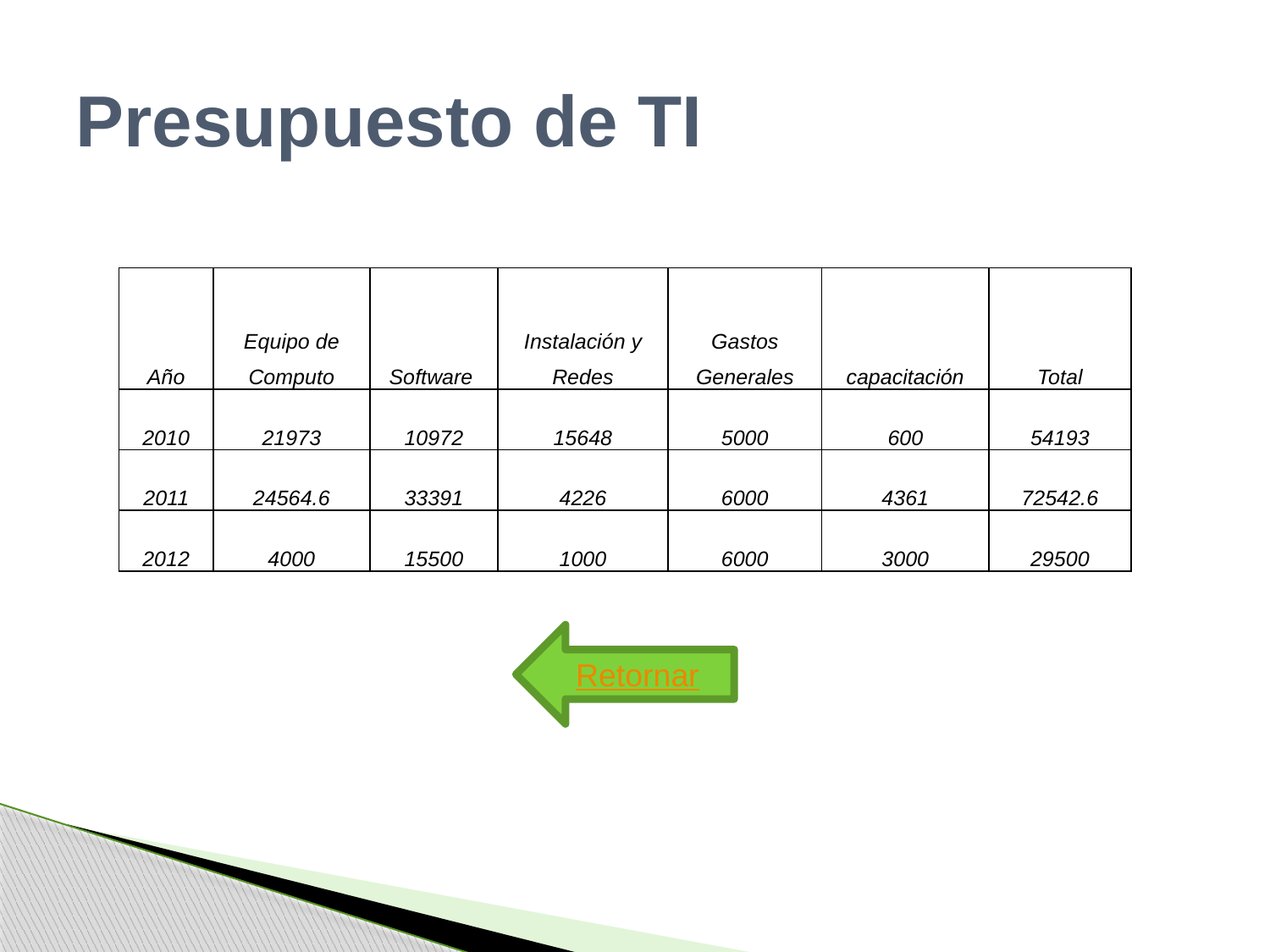

# Presupuesto de TI
| Año | Equipo de Computo | Software | Instalación y Redes | Gastos Generales | capacitación | Total |
| --- | --- | --- | --- | --- | --- | --- |
| 2010 | 21973 | 10972 | 15648 | 5000 | 600 | 54193 |
| 2011 | 24564.6 | 33391 | 4226 | 6000 | 4361 | 72542.6 |
| 2012 | 4000 | 15500 | 1000 | 6000 | 3000 | 29500 |
Retornar